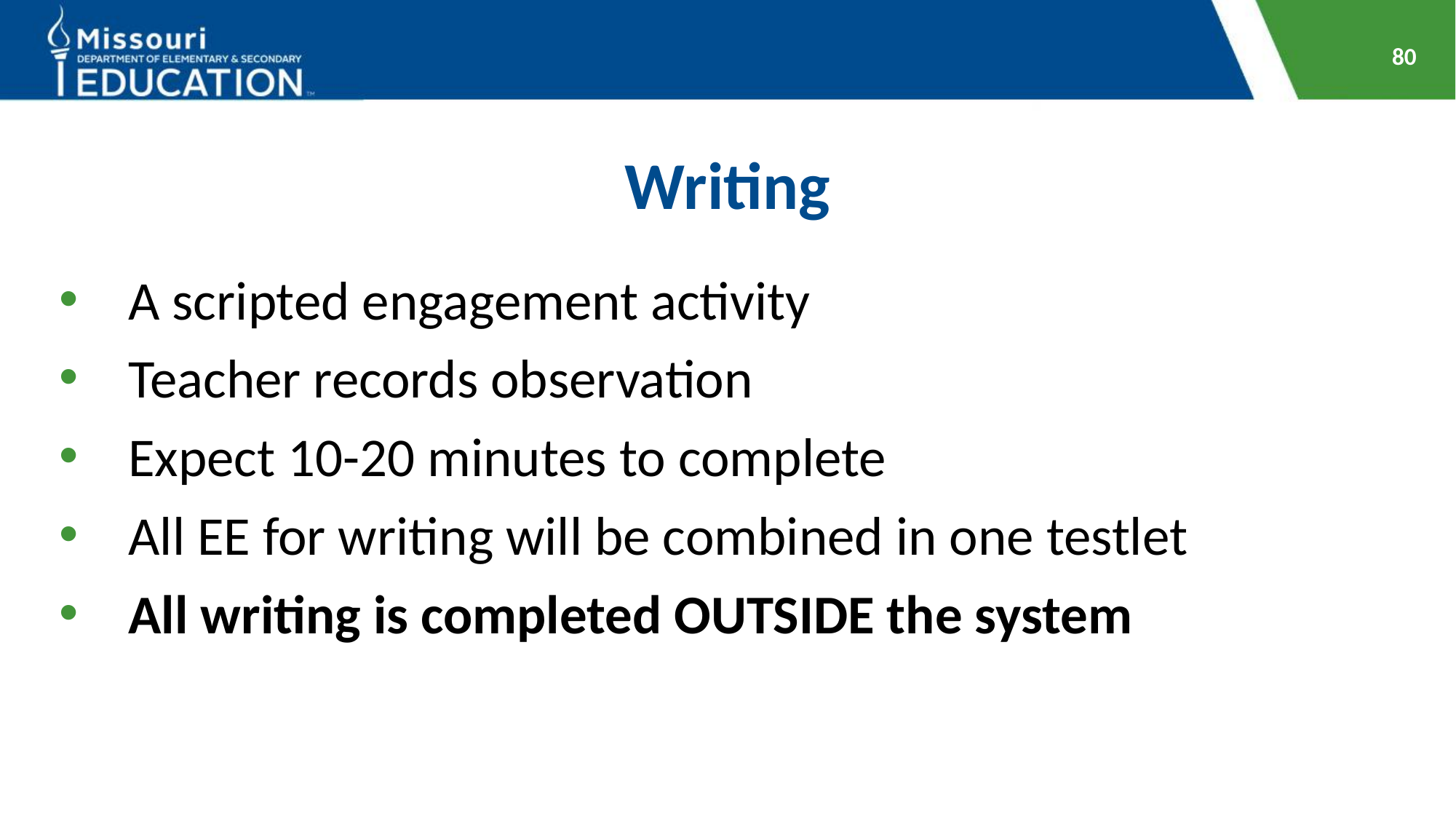

80
# Writing
A scripted engagement activity
Teacher records observation
Expect 10-20 minutes to complete
All EE for writing will be combined in one testlet
All writing is completed OUTSIDE the system